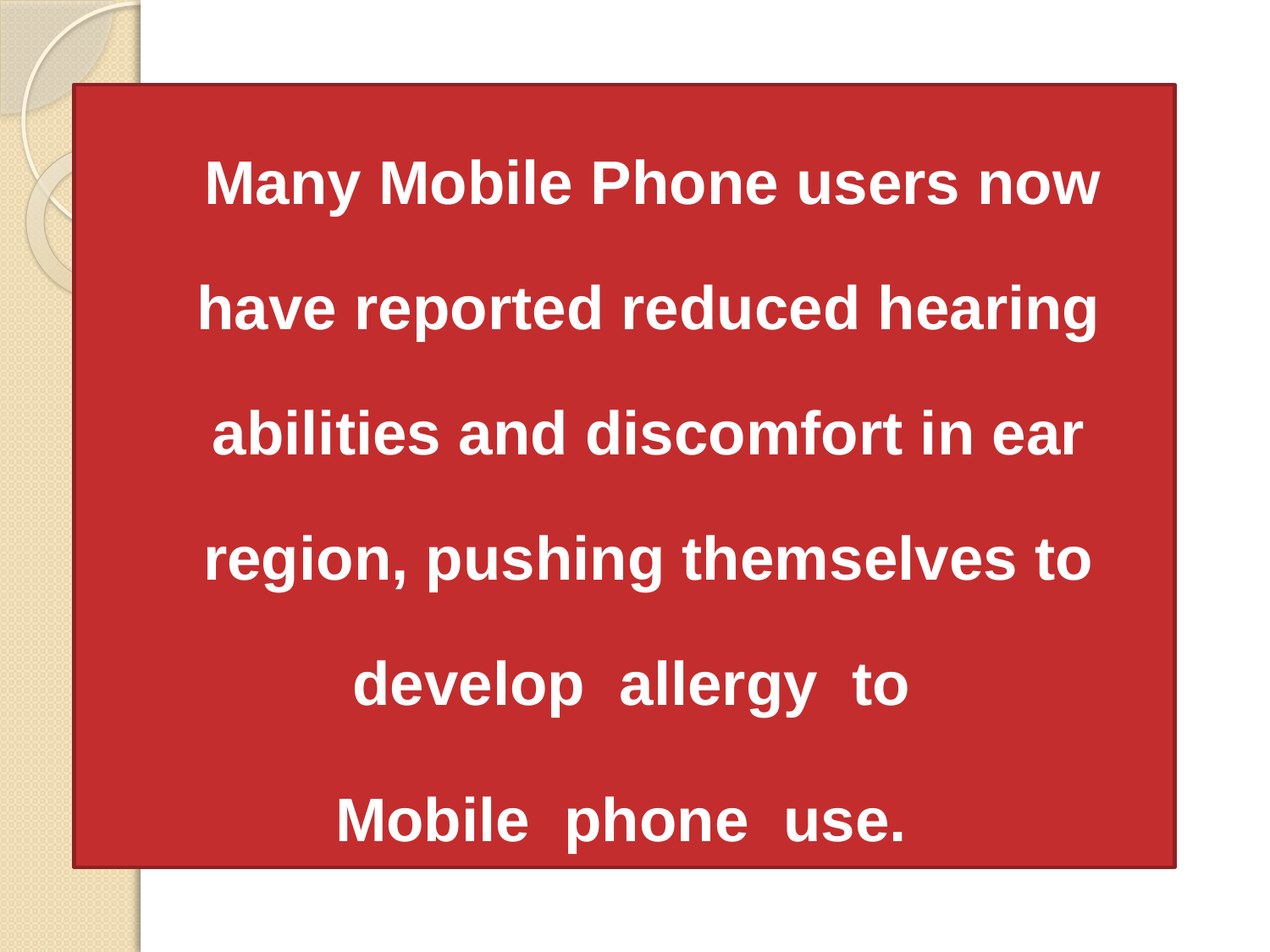

Many Mobile Phone users now have reported reduced hearing abilities and discomfort in ear region, pushing themselves to develop  allergy  to
Mobile  phone  use.